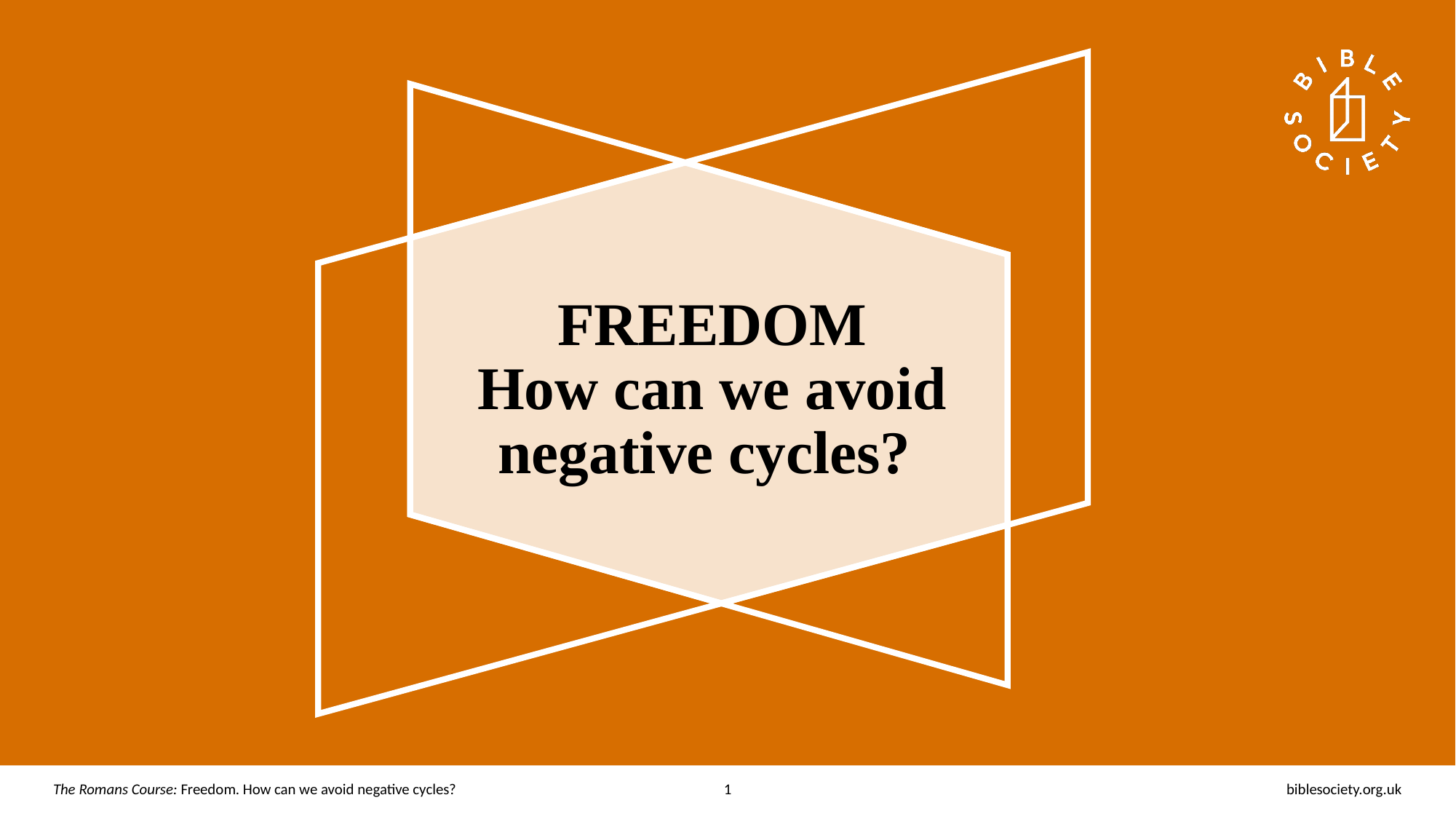

# FREEDOM How can we avoid negative cycles?
The Romans Course: Freedom. How can we avoid negative cycles?
1